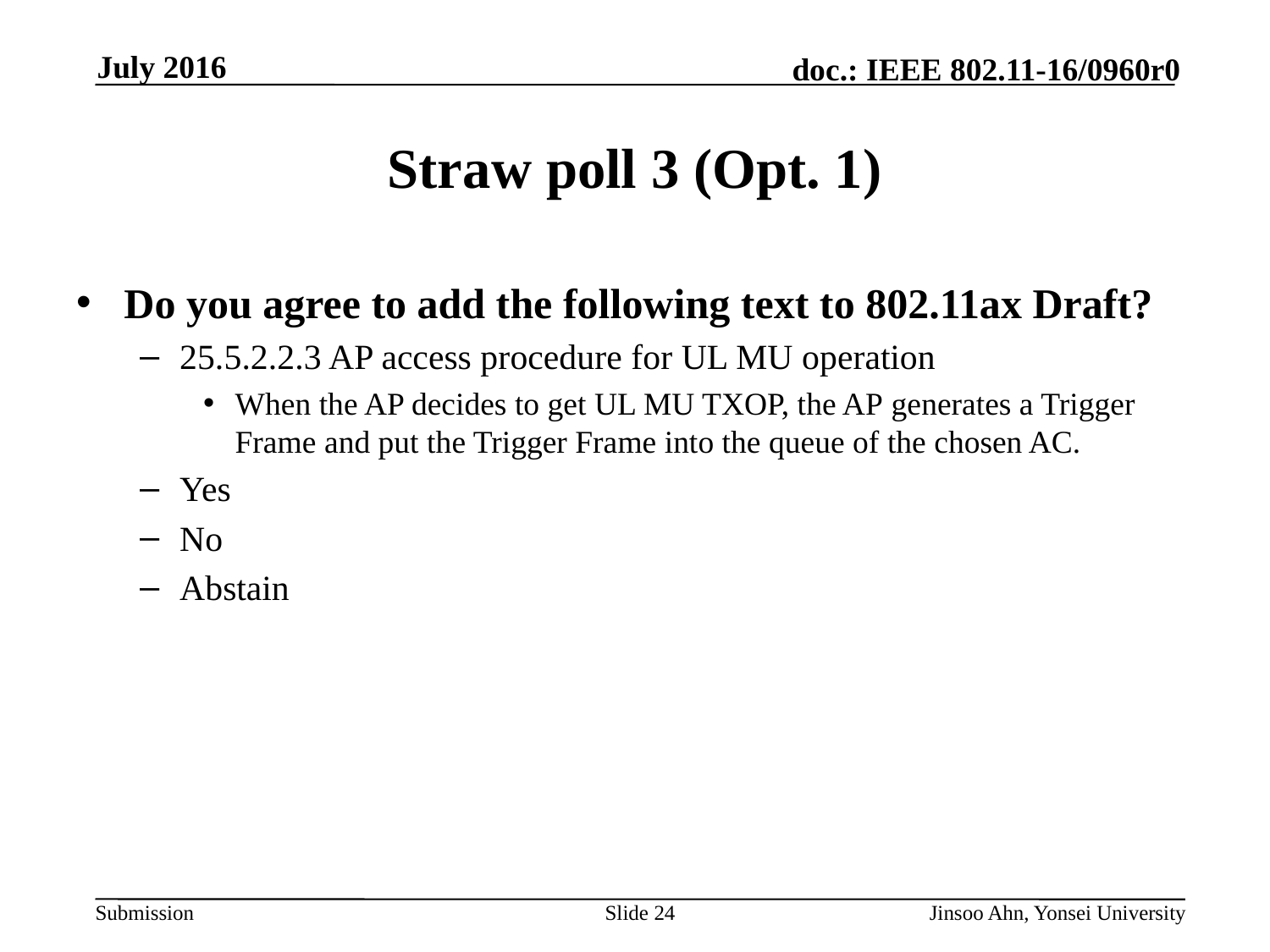

# Straw poll 3 (Opt. 1)
Do you agree to add the following text to 802.11ax Draft?
25.5.2.2.3 AP access procedure for UL MU operation
When the AP decides to get UL MU TXOP, the AP generates a Trigger Frame and put the Trigger Frame into the queue of the chosen AC.
Yes
No
Abstain